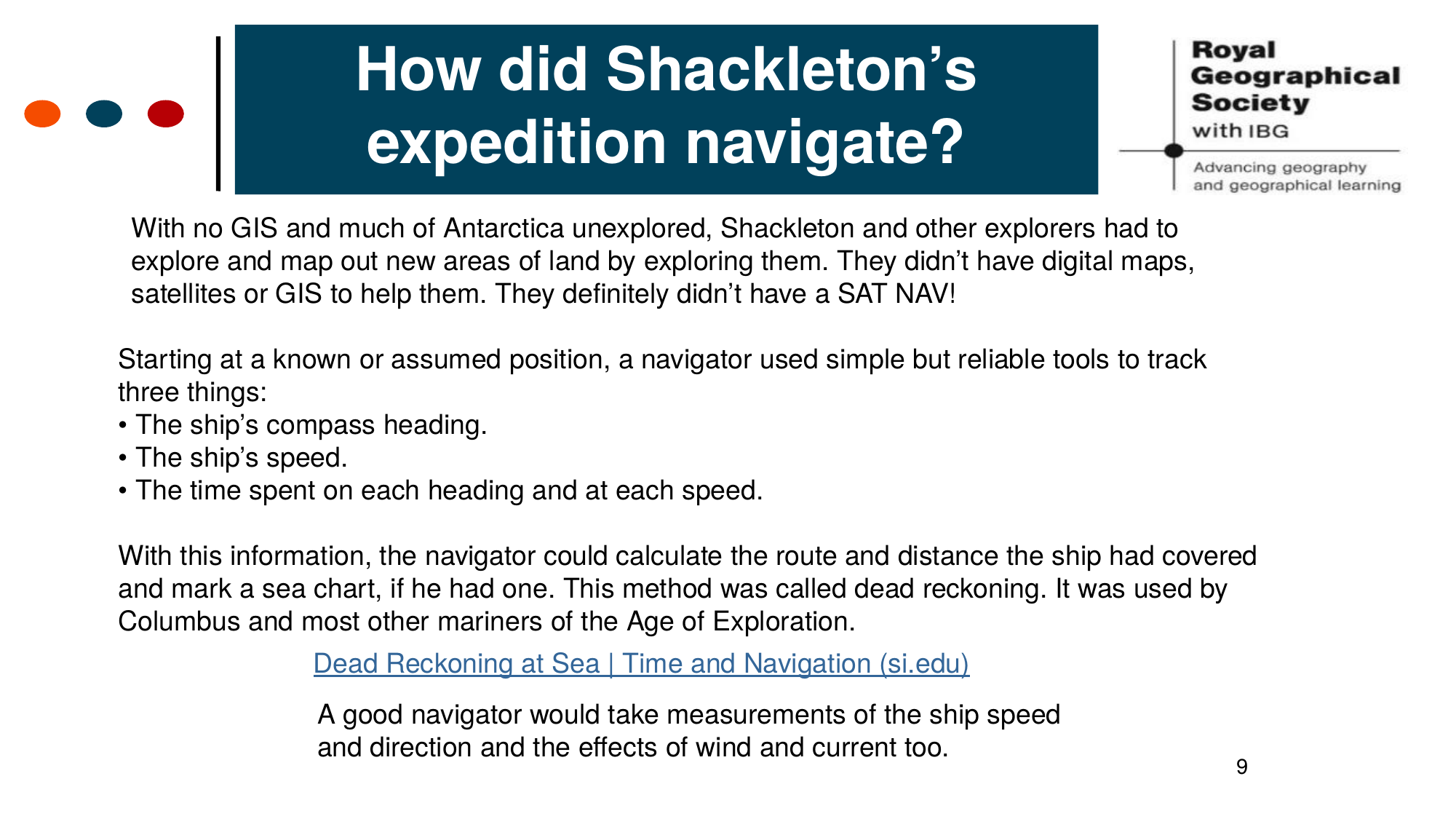

# How did Shackleton’s expedition navigate?
With no GIS and much of Antarctica unexplored, Shackleton and other explorers had to explore and map out new areas of land by exploring them. They didn’t have digital maps, satellites or GIS to help them. They definitely didn’t have a SAT NAV!
Starting at a known or assumed position, a navigator used simple but reliable tools to track three things:
• The ship’s compass heading.
• The ship’s speed.
• The time spent on each heading and at each speed.

With this information, the navigator could calculate the route and distance the ship had covered and mark a sea chart, if he had one. This method was called dead reckoning. It was used by Columbus and most other mariners of the Age of Exploration.
Dead Reckoning at Sea | Time and Navigation (si.edu)
A good navigator would take measurements of the ship speed and direction and the effects of wind and current too.
9